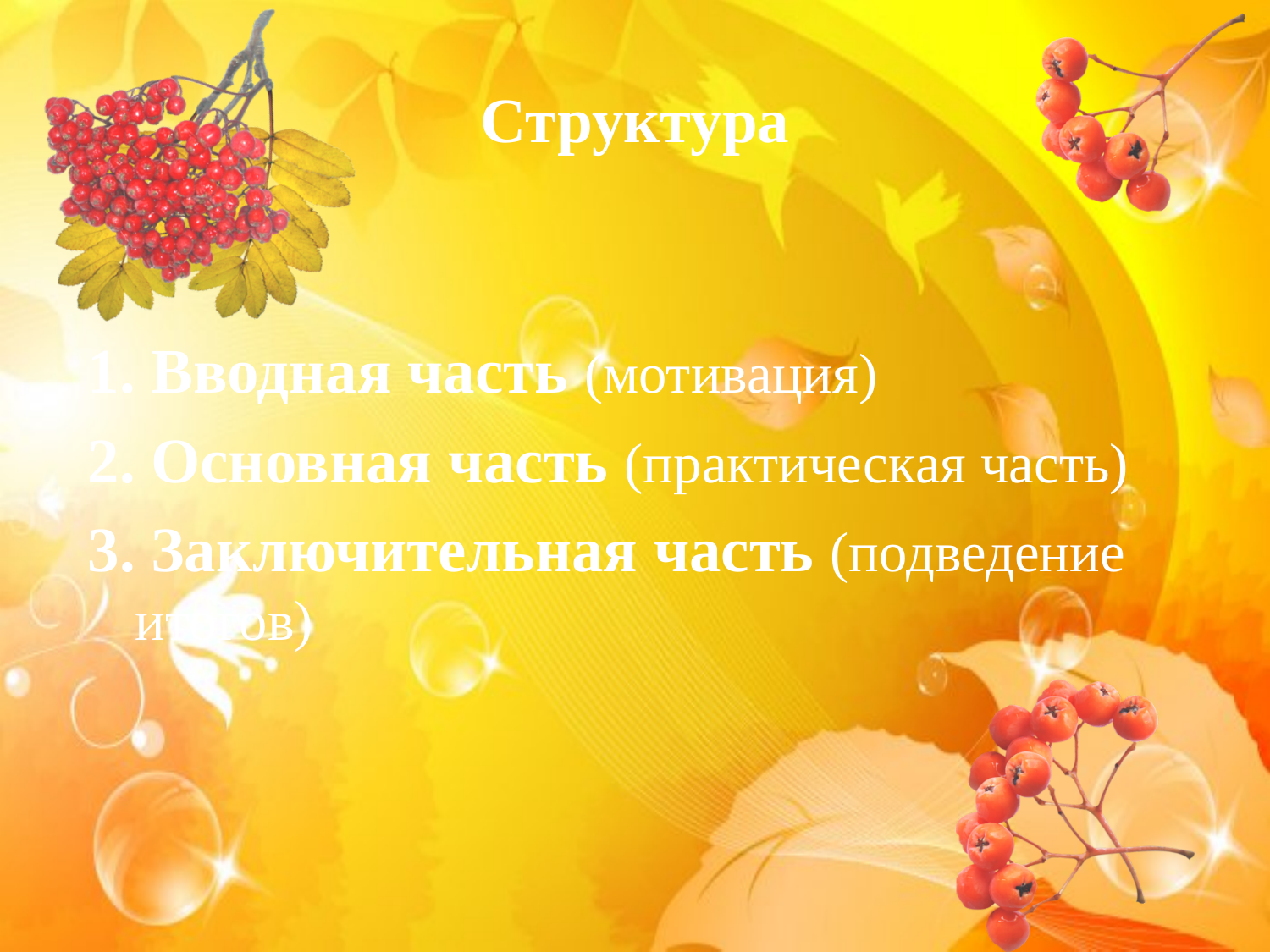

# Структура
1. Вводная часть (мотивация)
2. Основная часть (практическая часть)
3. Заключительная часть (подведение итогов)